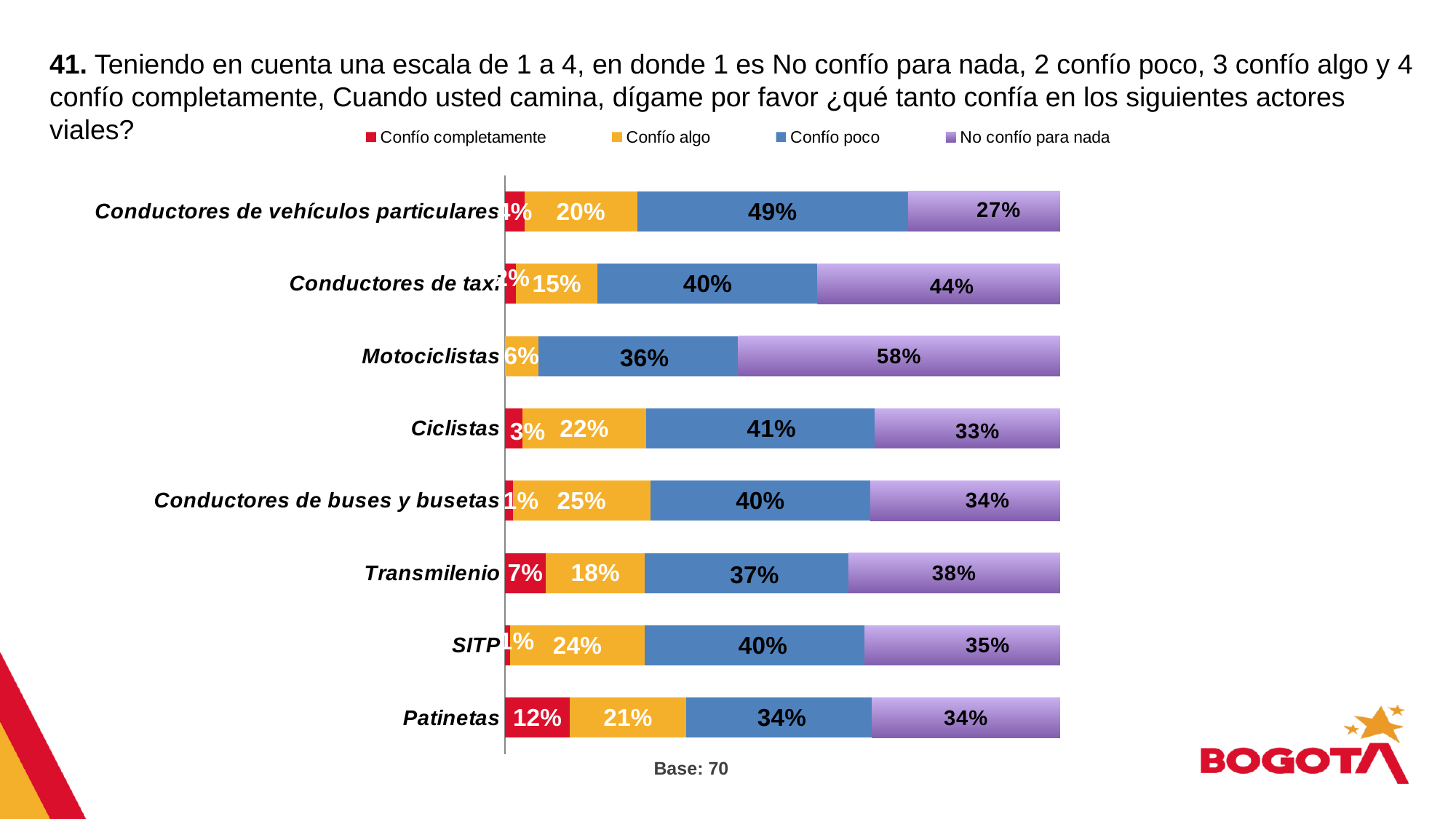

41. Teniendo en cuenta una escala de 1 a 4, en donde 1 es No confío para nada, 2 confío poco, 3 confío algo y 4 confío completamente, Cuando usted camina, dígame por favor ¿qué tanto confía en los siguientes actores viales?

### Chart

| Category | Confío completamente | Confío algo | Confío poco | No confío para nada |
|---|---|---|---|---|
| Patinetas | 0.117 | 0.209 | 0.335 | 0.339 |
| SITP | 0.009 | 0.243 | 0.396 | 0.352 |
| Transmilenio | 0.073 | 0.179 | 0.366 | 0.381 |
| Conductores de buses y busetas | 0.014 | 0.248 | 0.396 | 0.342 |
| Ciclistas | 0.032 | 0.222 | 0.413 | 0.334 |
| Motociclistas | None | 0.06 | 0.36 | 0.58 |
| Conductores de taxi | 0.02 | 0.147 | 0.396 | 0.437 |
| Conductores de vehículos particulares | 0.035 | 0.203 | 0.488 | 0.274 |
31%
69%
Base: 70